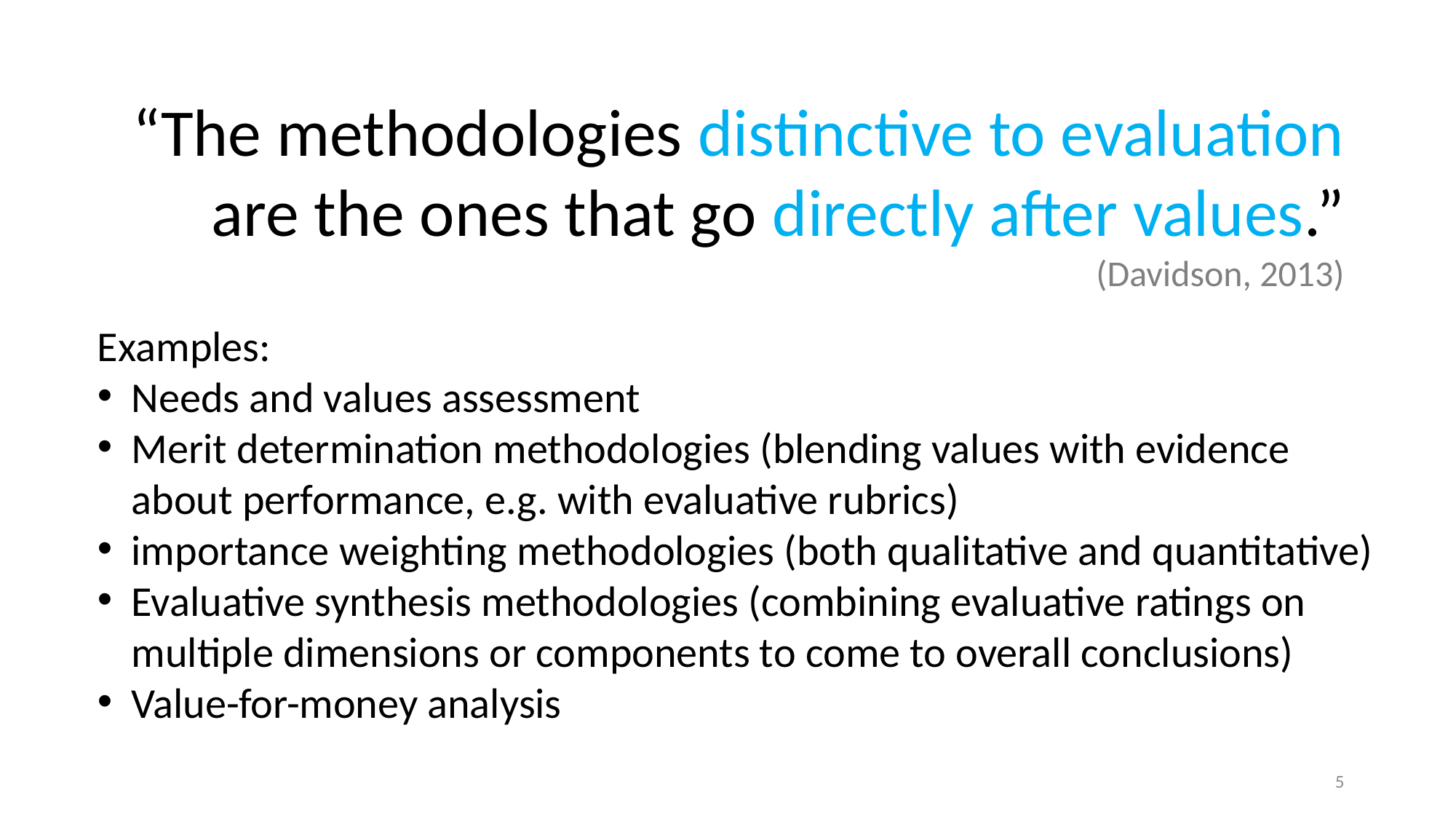

“The methodologies distinctive to evaluation are the ones that go directly after values.” (Davidson, 2013)
Examples:
Needs and values assessment
Merit determination methodologies (blending values with evidence about performance, e.g. with evaluative rubrics)
importance weighting methodologies (both qualitative and quantitative)
Evaluative synthesis methodologies (combining evaluative ratings on multiple dimensions or components to come to overall conclusions)
Value-for-money analysis
5